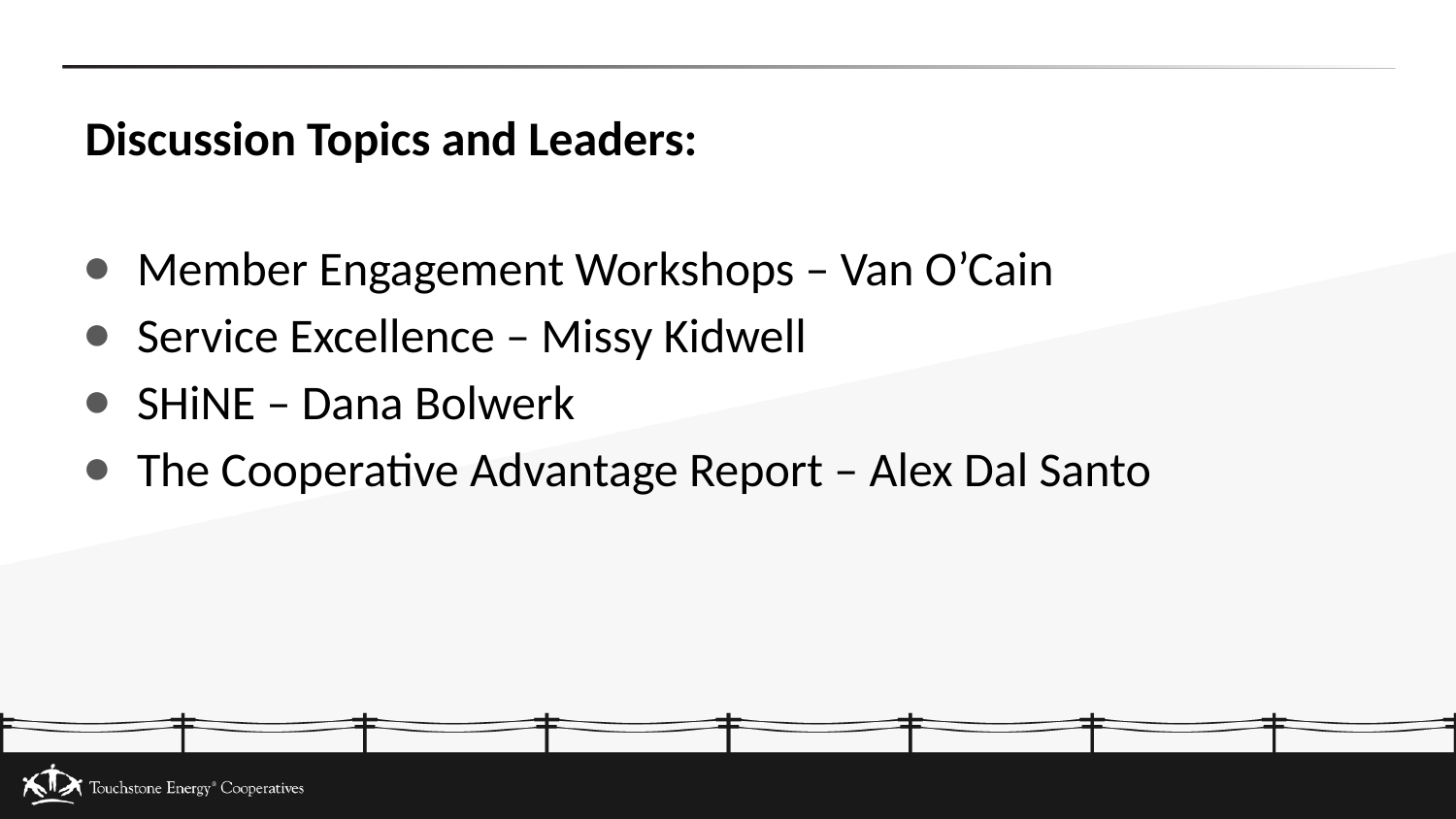

Discussion Topics and Leaders:
Member Engagement Workshops – Van O’Cain
Service Excellence – Missy Kidwell
SHiNE – Dana Bolwerk
The Cooperative Advantage Report – Alex Dal Santo